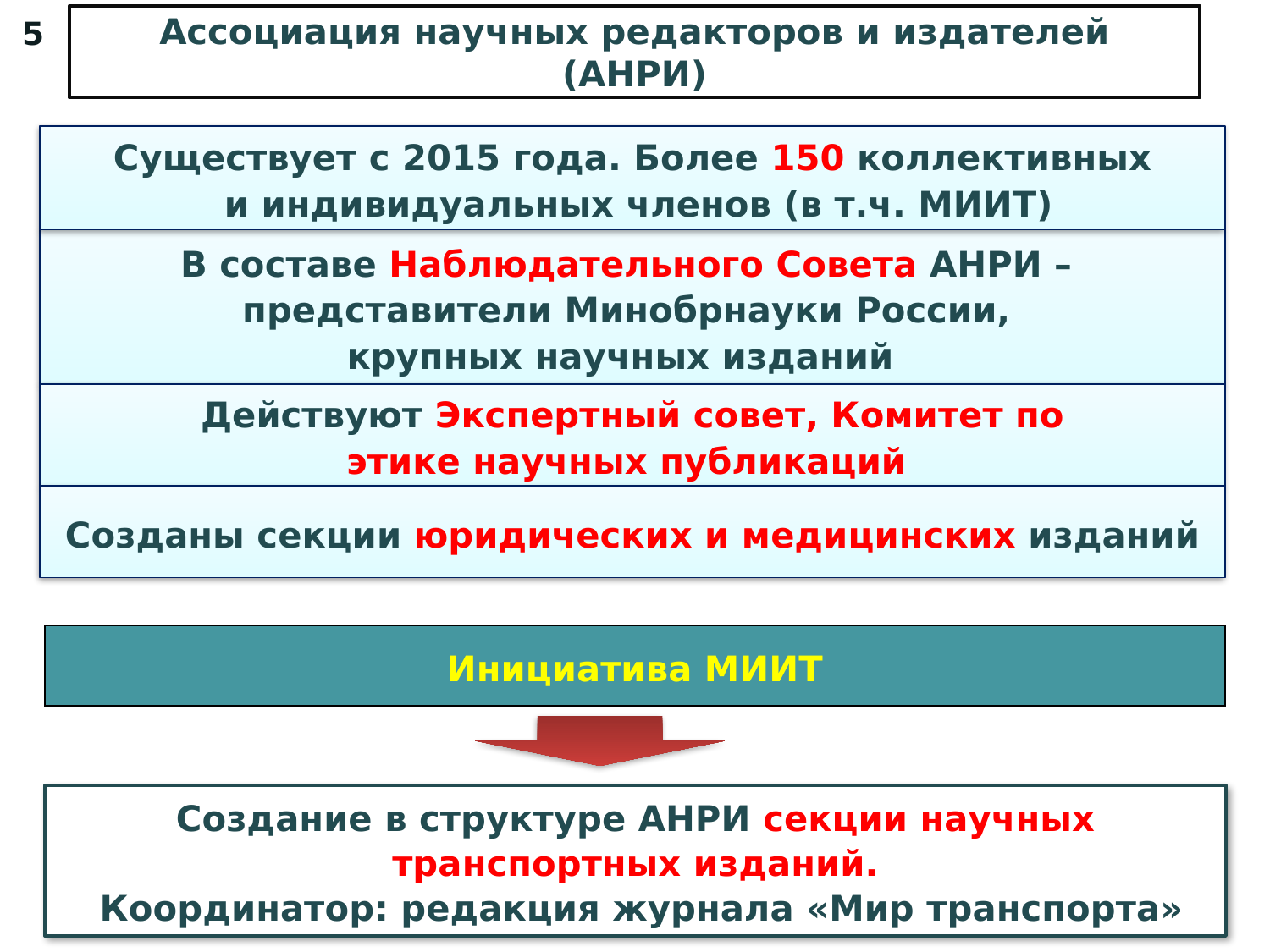

Ассоциация научных редакторов и издателей (АНРИ)
5
Существует с 2015 года. Более 150 коллективных
 и индивидуальных членов (в т.ч. МИИТ)
В составе Наблюдательного Совета АНРИ –
представители Минобрнауки России,
крупных научных изданий
Действуют Экспертный совет, Комитет по
этике научных публикаций
Созданы секции юридических и медицинских изданий
Инициатива МИИТ

Создание в структуре АНРИ секции научных транспортных изданий.
 Координатор: редакция журнала «Мир транспорта»